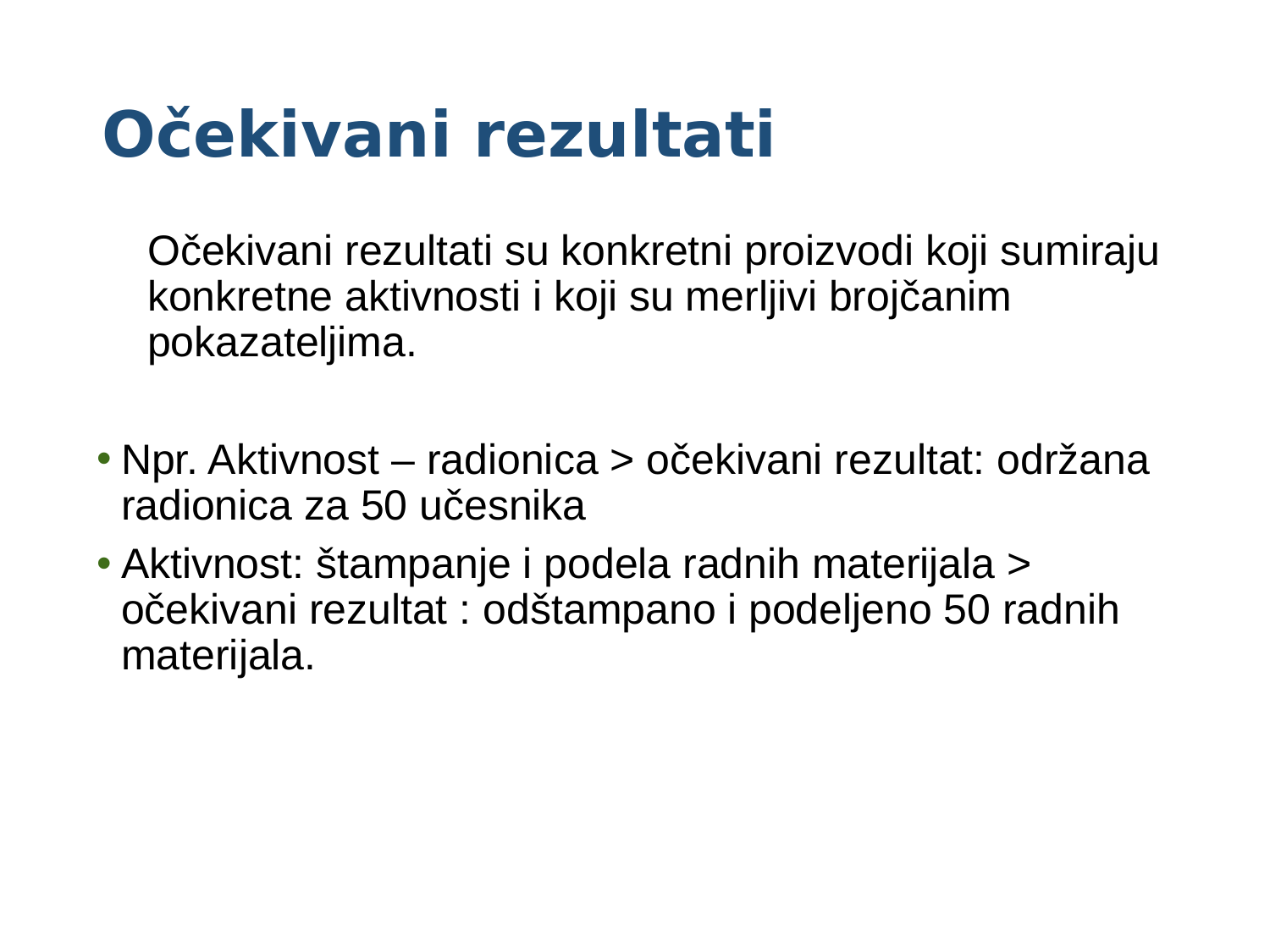

# Očekivani rezultati
Očekivani rezultati su konkretni proizvodi koji sumiraju konkretne aktivnosti i koji su merljivi brojčanim pokazateljima.

Npr. Aktivnost – radionica > očekivani rezultat: održana radionica za 50 učesnika
Aktivnost: štampanje i podela radnih materijala > očekivani rezultat : odštampano i podeljeno 50 radnih materijala.